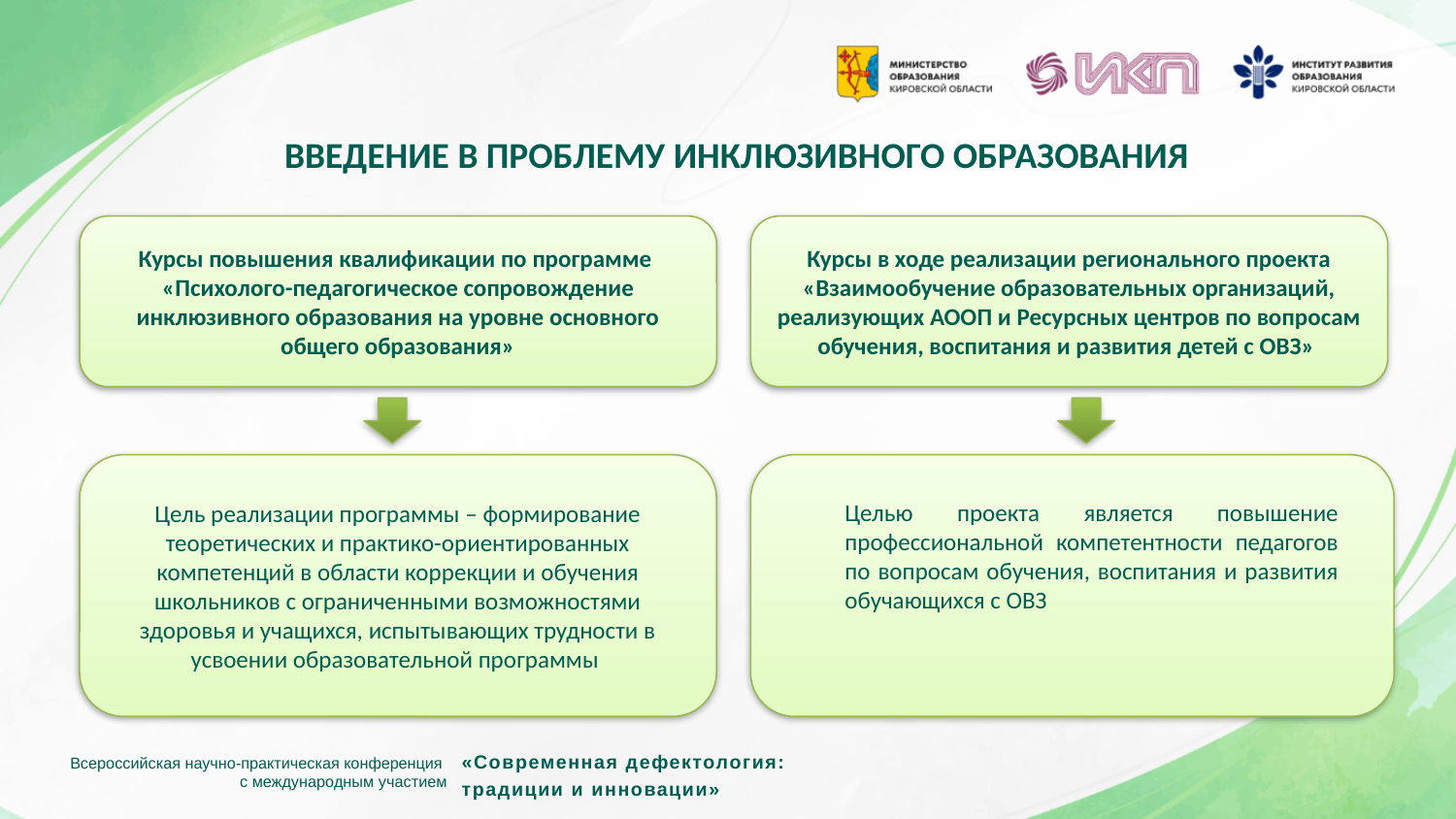

ВВЕДЕНИЕ В ПРОБЛЕМУ ИНКЛЮЗИВНОГО ОБРАЗОВАНИЯ
Курсы повышения квалификации по программе
«Психолого-педагогическое сопровождение инклюзивного образования на уровне основного общего образования»
Курсы в ходе реализации регионального проекта «Взаимообучение образовательных организаций, реализующих АООП и Ресурсных центров по вопросам обучения, воспитания и развития детей с ОВЗ»

Цель реализации программы – формирование теоретических и практико-ориентированных компетенций в области коррекции и обучения школьников с ограниченными возможностями здоровья и учащихся, испытывающих трудности в усвоении образовательной программы

Целью проекта является повышение профессиональной компетентности педагогов по вопросам обучения, воспитания и развития обучающихся с ОВЗ